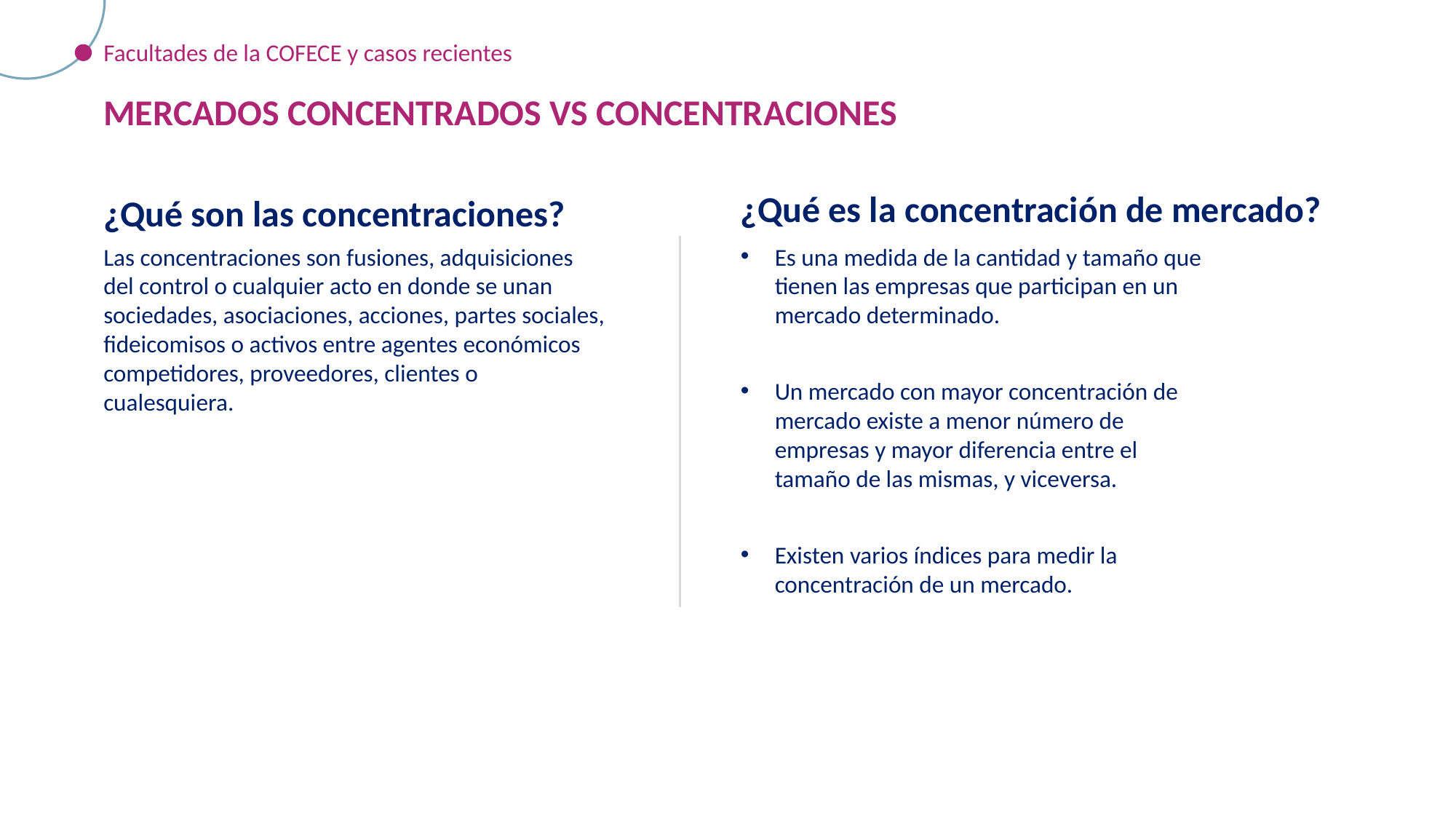

Facultades de la COFECE y casos recientes

MERCADOS CONCENTRADOS VS CONCENTRACIONES
¿Qué es la concentración de mercado?
¿Qué son las concentraciones?
Las concentraciones son fusiones, adquisiciones del control o cualquier acto en donde se unan sociedades, asociaciones, acciones, partes sociales, fideicomisos o activos entre agentes económicos competidores, proveedores, clientes o cualesquiera.
Es una medida de la cantidad y tamaño que tienen las empresas que participan en un mercado determinado.

Un mercado con mayor concentración de mercado existe a menor número de empresas y mayor diferencia entre el tamaño de las mismas, y viceversa.

Existen varios índices para medir la concentración de un mercado.